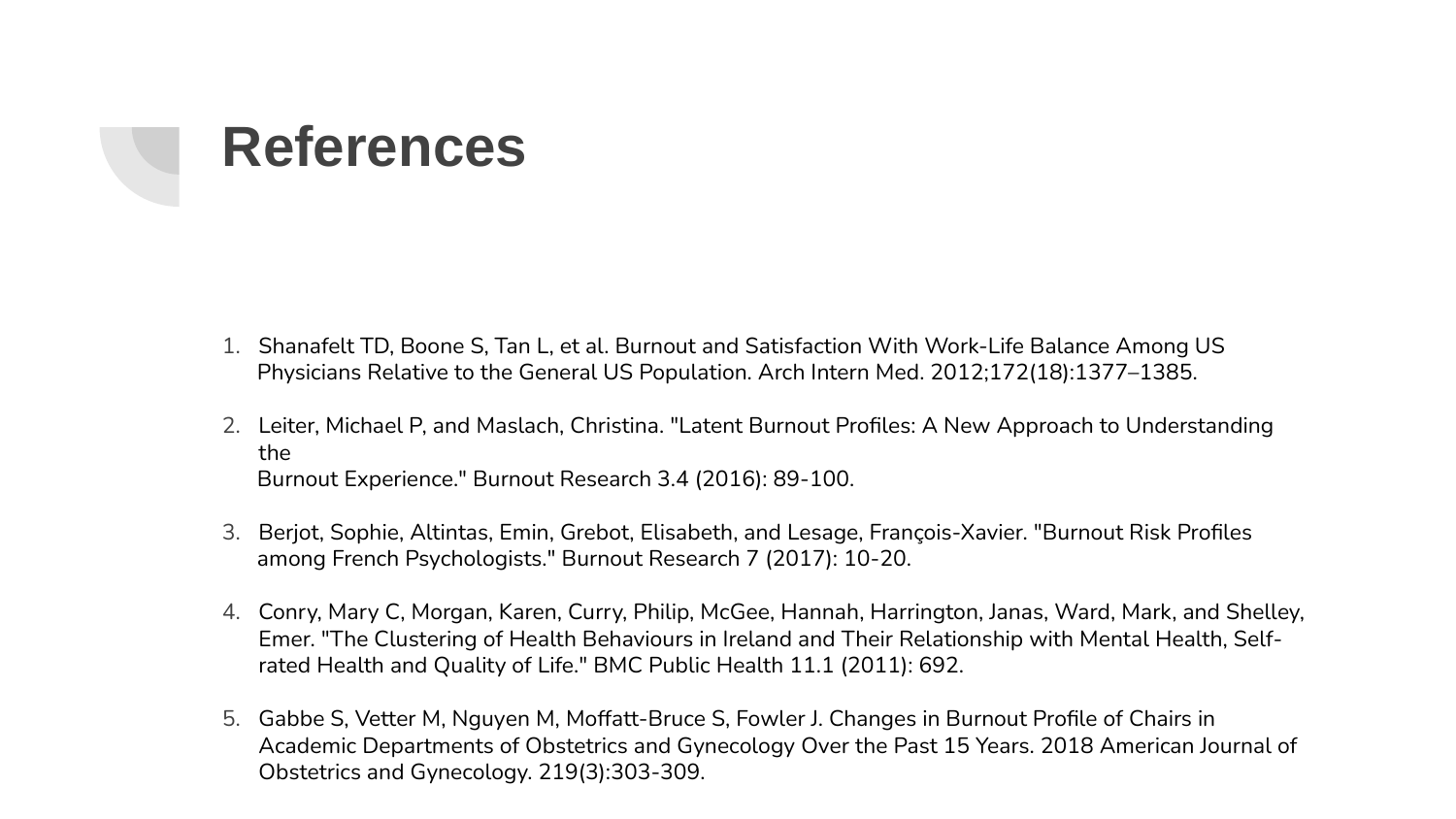

# References
Shanafelt TD, Boone S, Tan L, et al. Burnout and Satisfaction With Work-Life Balance Among US
      Physicians Relative to the General US Population. Arch Intern Med. 2012;172(18):1377–1385.

Leiter, Michael P, and Maslach, Christina. "Latent Burnout Profiles: A New Approach to Understanding the
      Burnout Experience." Burnout Research 3.4 (2016): 89-100.

Berjot, Sophie, Altintas, Emin, Grebot, Elisabeth, and Lesage, François-Xavier. "Burnout Risk Profiles
      among French Psychologists." Burnout Research 7 (2017): 10-20.

Conry, Mary C, Morgan, Karen, Curry, Philip, McGee, Hannah, Harrington, Janas, Ward, Mark, and Shelley, Emer. "The Clustering of Health Behaviours in Ireland and Their Relationship with Mental Health, Self-rated Health and Quality of Life." BMC Public Health 11.1 (2011): 692.

Gabbe S, Vetter M, Nguyen M, Moffatt-Bruce S, Fowler J. Changes in Burnout Profile of Chairs in Academic Departments of Obstetrics and Gynecology Over the Past 15 Years. 2018 American Journal of Obstetrics and Gynecology. 219(3):303-309.